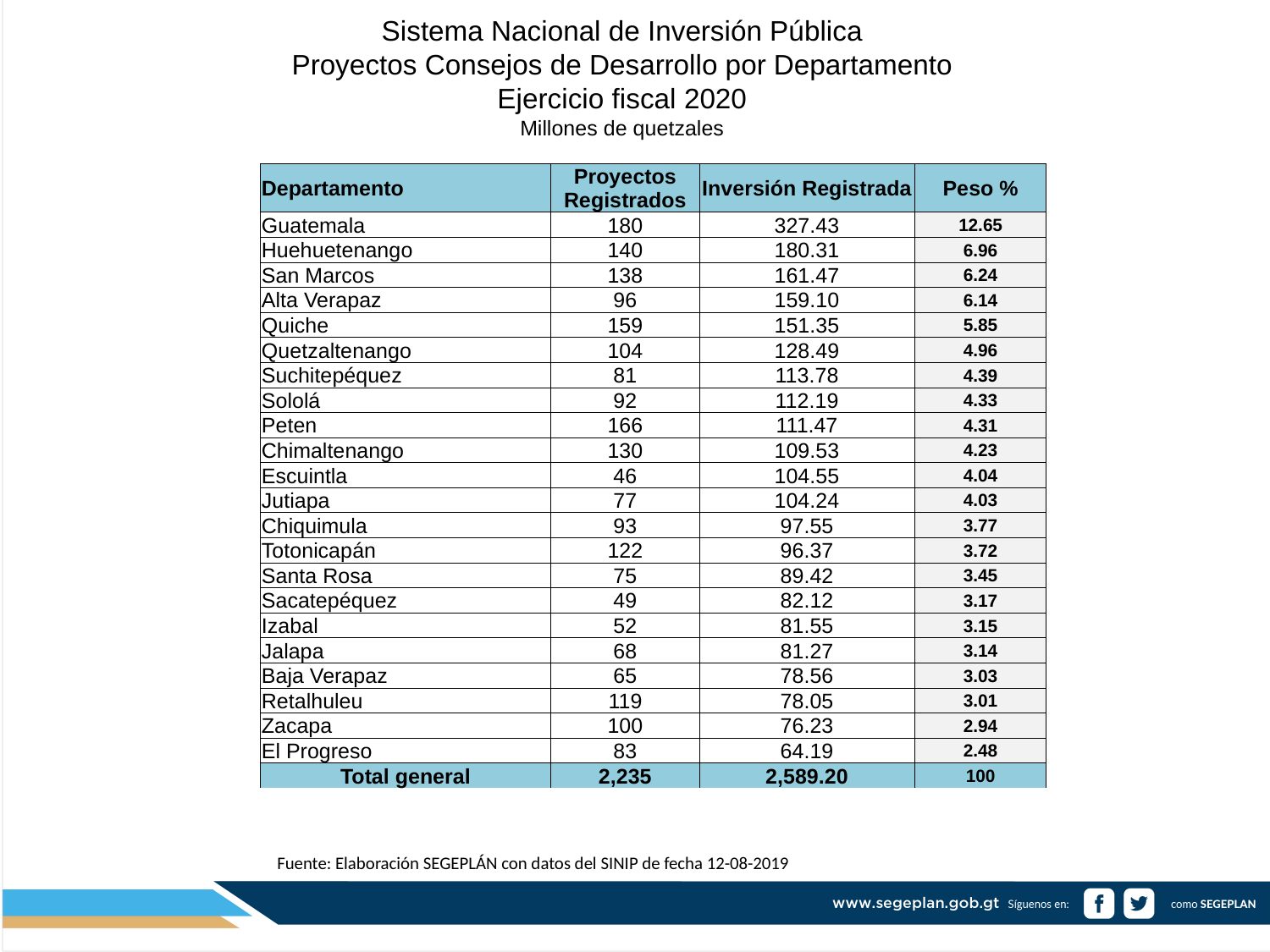

Sistema Nacional de Inversión Pública
Proyectos Consejos de Desarrollo por Departamento
Ejercicio fiscal 2020
Millones de quetzales
| Departamento | Proyectos Registrados | Inversión Registrada | Peso % |
| --- | --- | --- | --- |
| Guatemala | 180 | 327.43 | 12.65 |
| Huehuetenango | 140 | 180.31 | 6.96 |
| San Marcos | 138 | 161.47 | 6.24 |
| Alta Verapaz | 96 | 159.10 | 6.14 |
| Quiche | 159 | 151.35 | 5.85 |
| Quetzaltenango | 104 | 128.49 | 4.96 |
| Suchitepéquez | 81 | 113.78 | 4.39 |
| Sololá | 92 | 112.19 | 4.33 |
| Peten | 166 | 111.47 | 4.31 |
| Chimaltenango | 130 | 109.53 | 4.23 |
| Escuintla | 46 | 104.55 | 4.04 |
| Jutiapa | 77 | 104.24 | 4.03 |
| Chiquimula | 93 | 97.55 | 3.77 |
| Totonicapán | 122 | 96.37 | 3.72 |
| Santa Rosa | 75 | 89.42 | 3.45 |
| Sacatepéquez | 49 | 82.12 | 3.17 |
| Izabal | 52 | 81.55 | 3.15 |
| Jalapa | 68 | 81.27 | 3.14 |
| Baja Verapaz | 65 | 78.56 | 3.03 |
| Retalhuleu | 119 | 78.05 | 3.01 |
| Zacapa | 100 | 76.23 | 2.94 |
| El Progreso | 83 | 64.19 | 2.48 |
| Total general | 2,235 | 2,589.20 | 100 |
Fuente: Elaboración SEGEPLÁN con datos del SINIP de fecha 12-08-2019